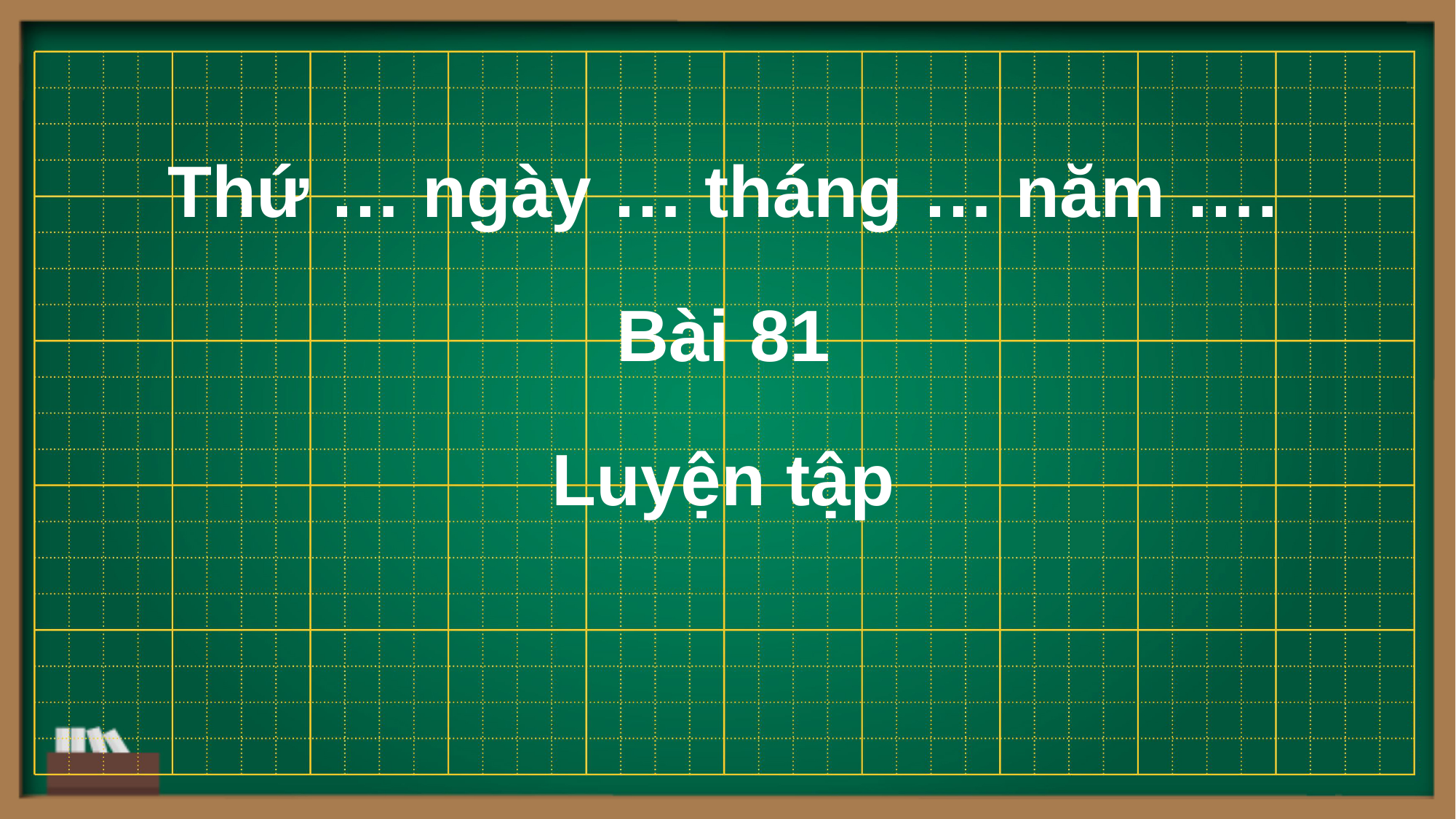

Thứ … ngày … tháng … năm ….
Bài 81
Luyện tập